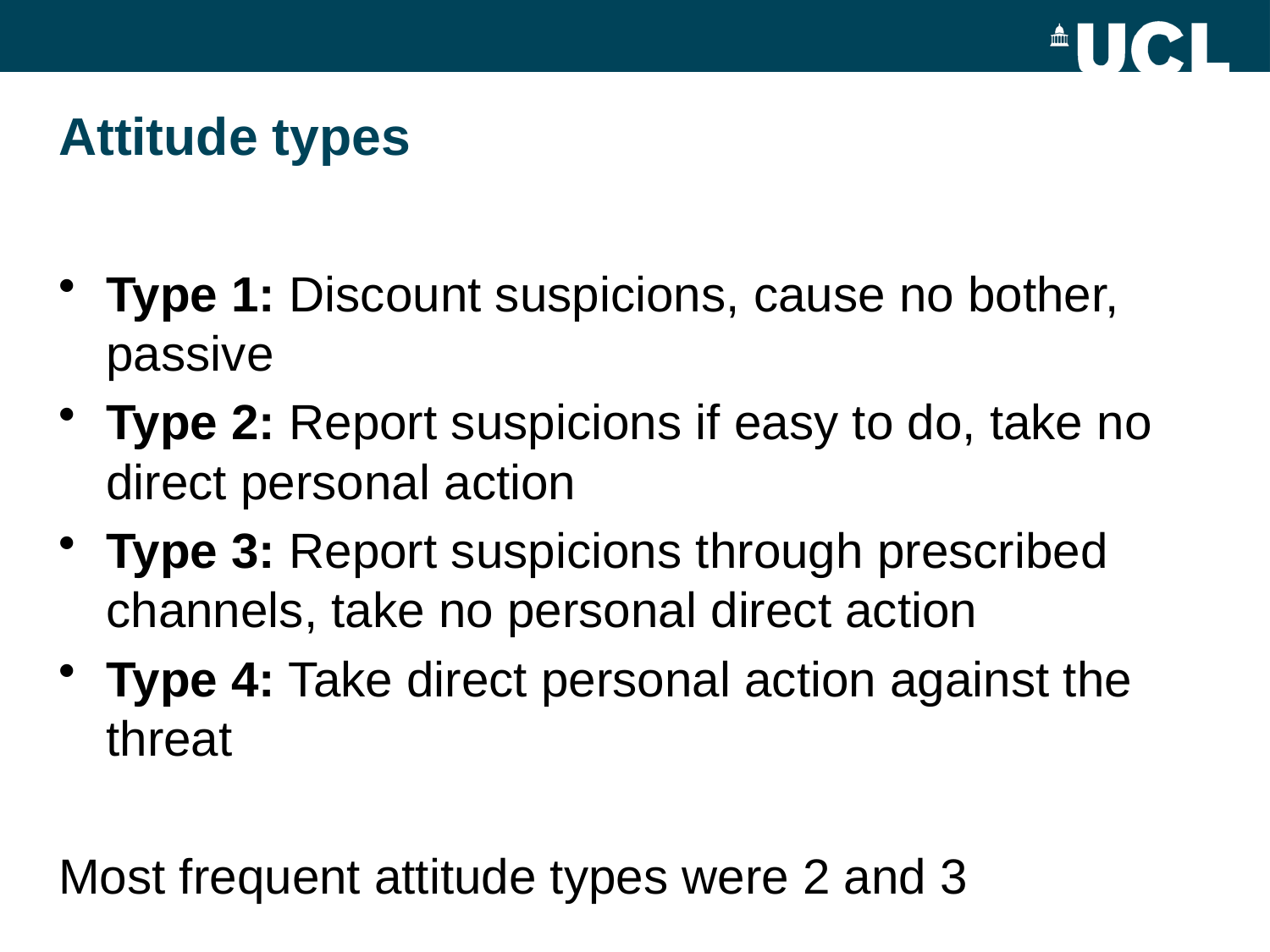

# Attitude types
Type 1: Discount suspicions, cause no bother, passive
Type 2: Report suspicions if easy to do, take no direct personal action
Type 3: Report suspicions through prescribed channels, take no personal direct action
Type 4: Take direct personal action against the threat

Most frequent attitude types were 2 and 3